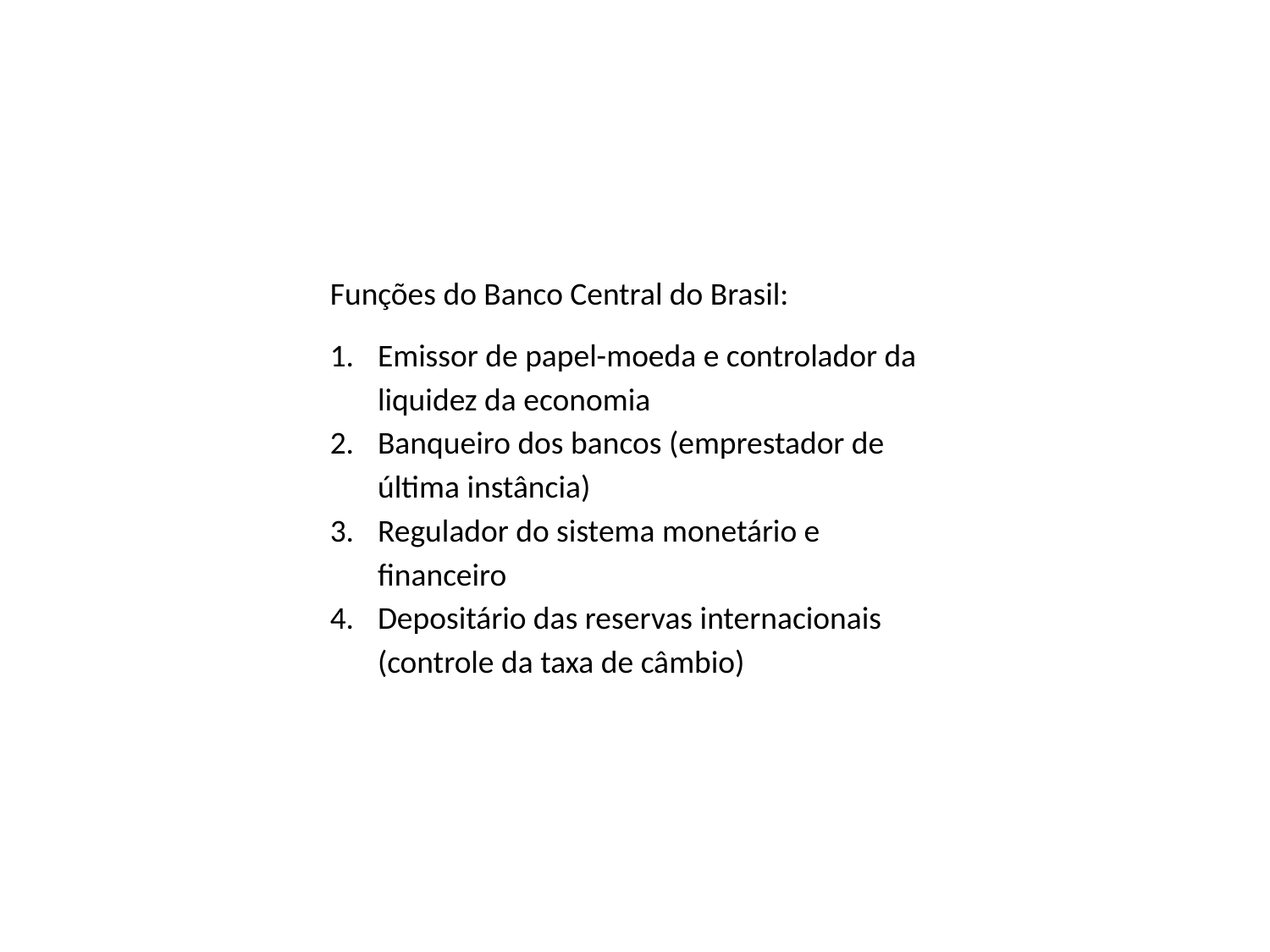

Funções do Banco Central do Brasil:
Emissor de papel-moeda e controlador da liquidez da economia
Banqueiro dos bancos (emprestador de última instância)
Regulador do sistema monetário e financeiro
Depositário das reservas internacionais (controle da taxa de câmbio)